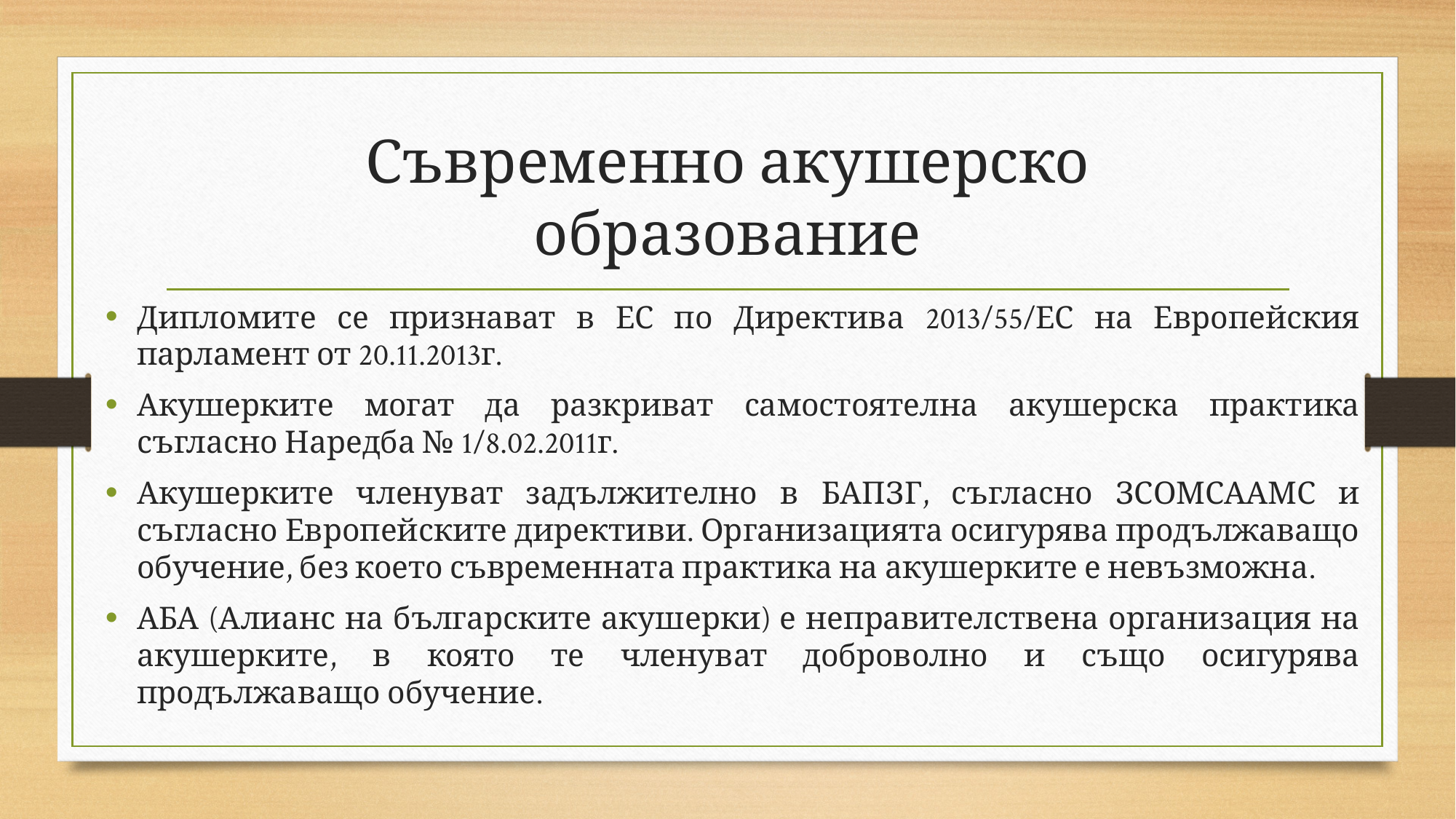

# Съвременно акушерско образование

Дипломите се признават в ЕС по Директива 2013/55/ЕС на Европейския парламент от 20.11.2013г.
Акушерките могат да разкриват самостоятелна акушерска практика съгласно Наредба № 1/8.02.2011г.
Акушерките членуват задължително в БАПЗГ, съгласно ЗСОМСААМС и съгласно Европейските директиви. Организацията осигурява продължаващо обучение, без което съвременната практика на акушерките е невъзможна.
АБА (Алианс на българските акушерки) е неправителствена организация на акушерките, в която те членуват доброволно и също осигурява продължаващо обучение.